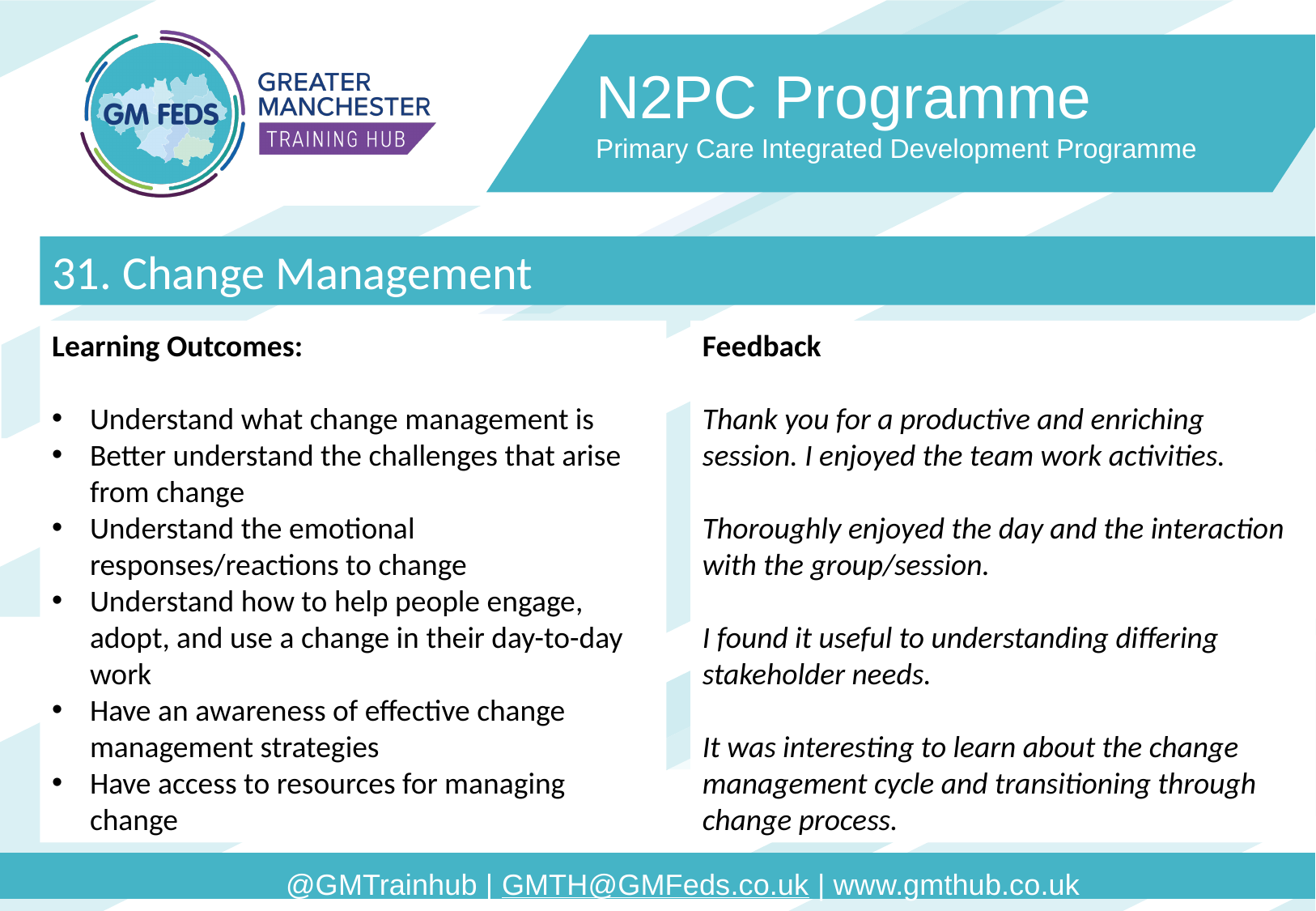

N2PC Programme
Primary Care Integrated Development Programme
31. Change Management
Learning Outcomes:

Understand what change management is
Better understand the challenges that arise from change
Understand the emotional responses/reactions to change
Understand how to help people engage, adopt, and use a change in their day-to-day work
Have an awareness of effective change management strategies
Have access to resources for managing change
Feedback

Thank you for a productive and enriching session. I enjoyed the team work activities.

Thoroughly enjoyed the day and the interaction with the group/session.

I found it useful to understanding differing stakeholder needs.

It was interesting to learn about the change management cycle and transitioning through change process.
@GMTrainhub | GMTH@GMFeds.co.uk | www.gmthub.co.uk